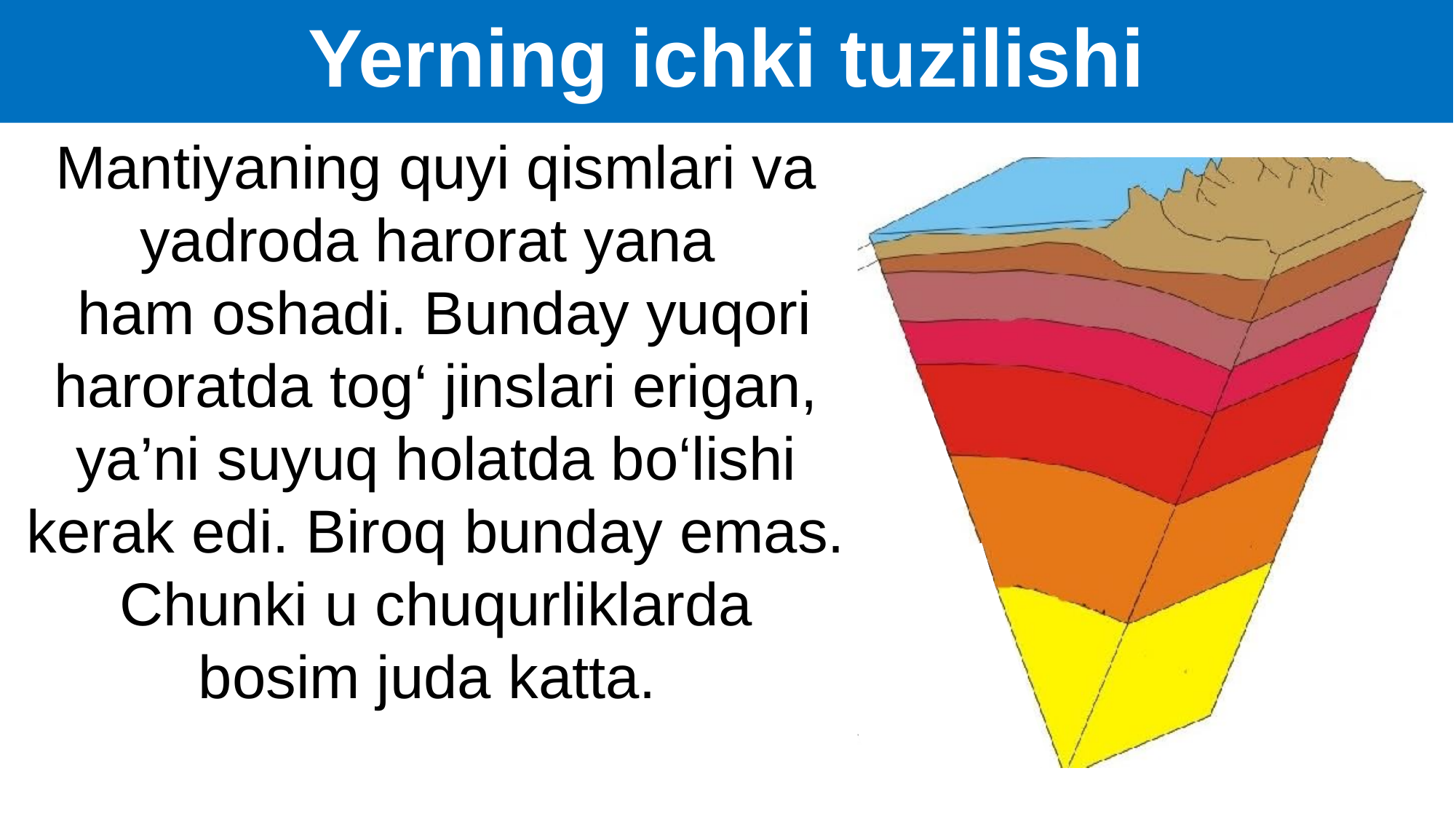

Yerning ichki tuzilishi

Mantiyaning quyi qismlari va yadroda harorat yana
 ham oshadi. Bunday yuqori haroratda tog‘ jinslari erigan, ya’ni suyuq holatda bo‘lishi kerak edi. Biroq bunday emas. Chunki u chuqurliklarda
bosim juda katta.